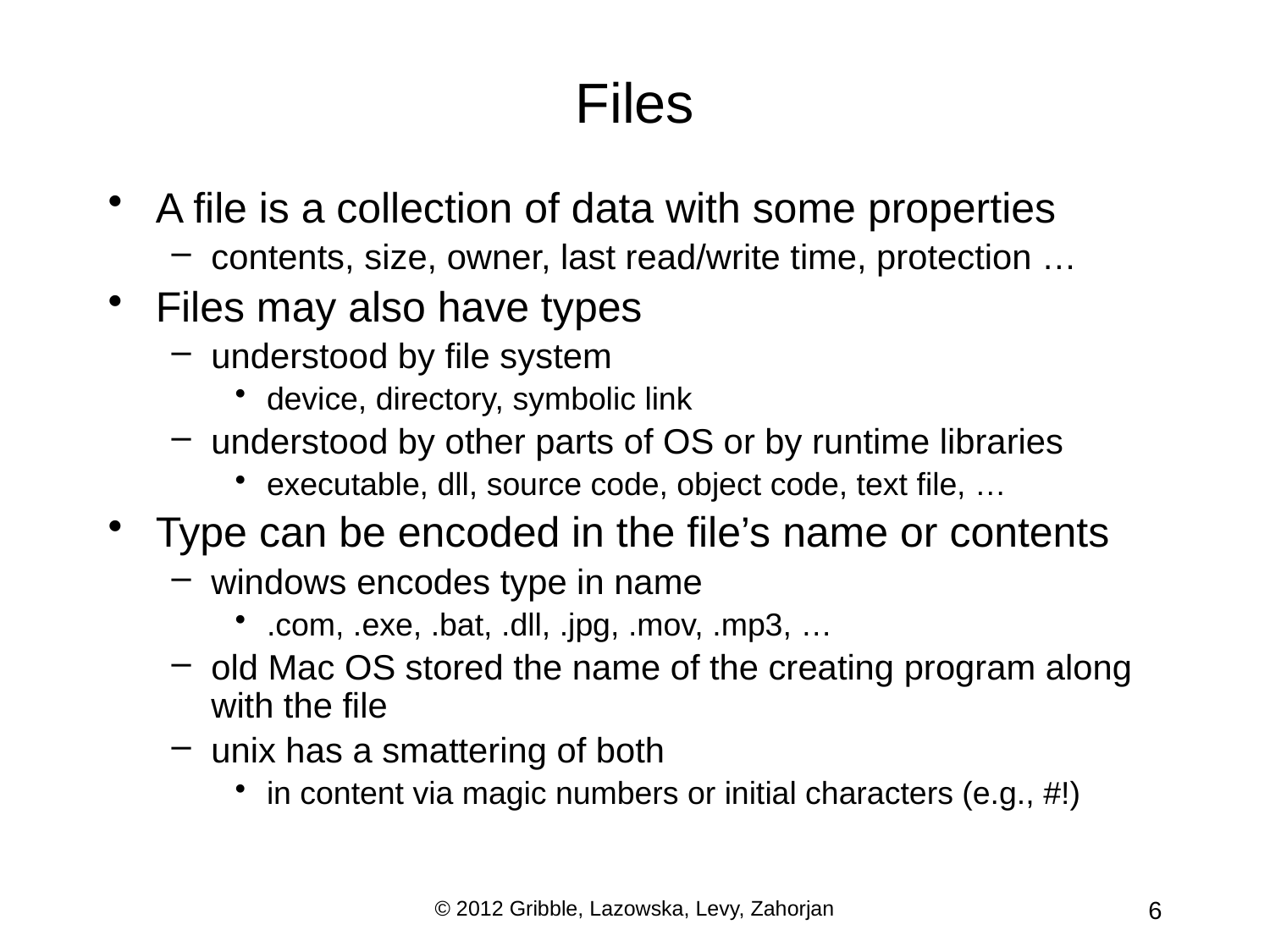

# Files
A file is a collection of data with some properties
contents, size, owner, last read/write time, protection …
Files may also have types
understood by file system
device, directory, symbolic link
understood by other parts of OS or by runtime libraries
executable, dll, source code, object code, text file, …
Type can be encoded in the file’s name or contents
windows encodes type in name
.com, .exe, .bat, .dll, .jpg, .mov, .mp3, …
old Mac OS stored the name of the creating program along with the file
unix has a smattering of both
in content via magic numbers or initial characters (e.g., #!)

© 2012 Gribble, Lazowska, Levy, Zahorjan
6